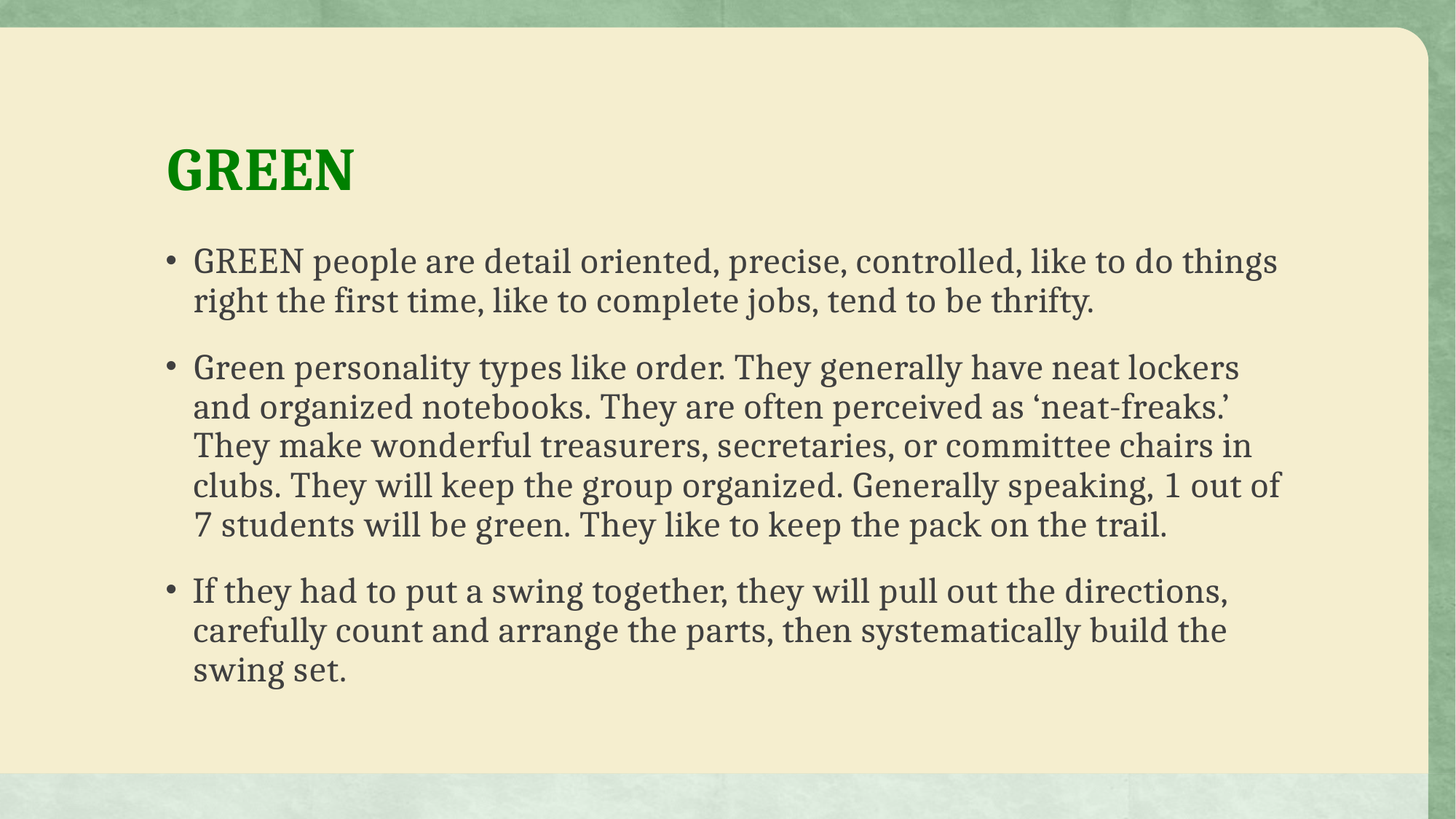

# GREEN
GREEN people are detail oriented, precise, controlled, like to do things right the first time, like to complete jobs, tend to be thrifty.
Green personality types like order. They generally have neat lockers and organized notebooks. They are often perceived as ‘neat-freaks.’ They make wonderful treasurers, secretaries, or committee chairs in clubs. They will keep the group organized. Generally speaking, 1 out of 7 students will be green. They like to keep the pack on the trail.
If they had to put a swing together, they will pull out the directions, carefully count and arrange the parts, then systematically build the swing set.